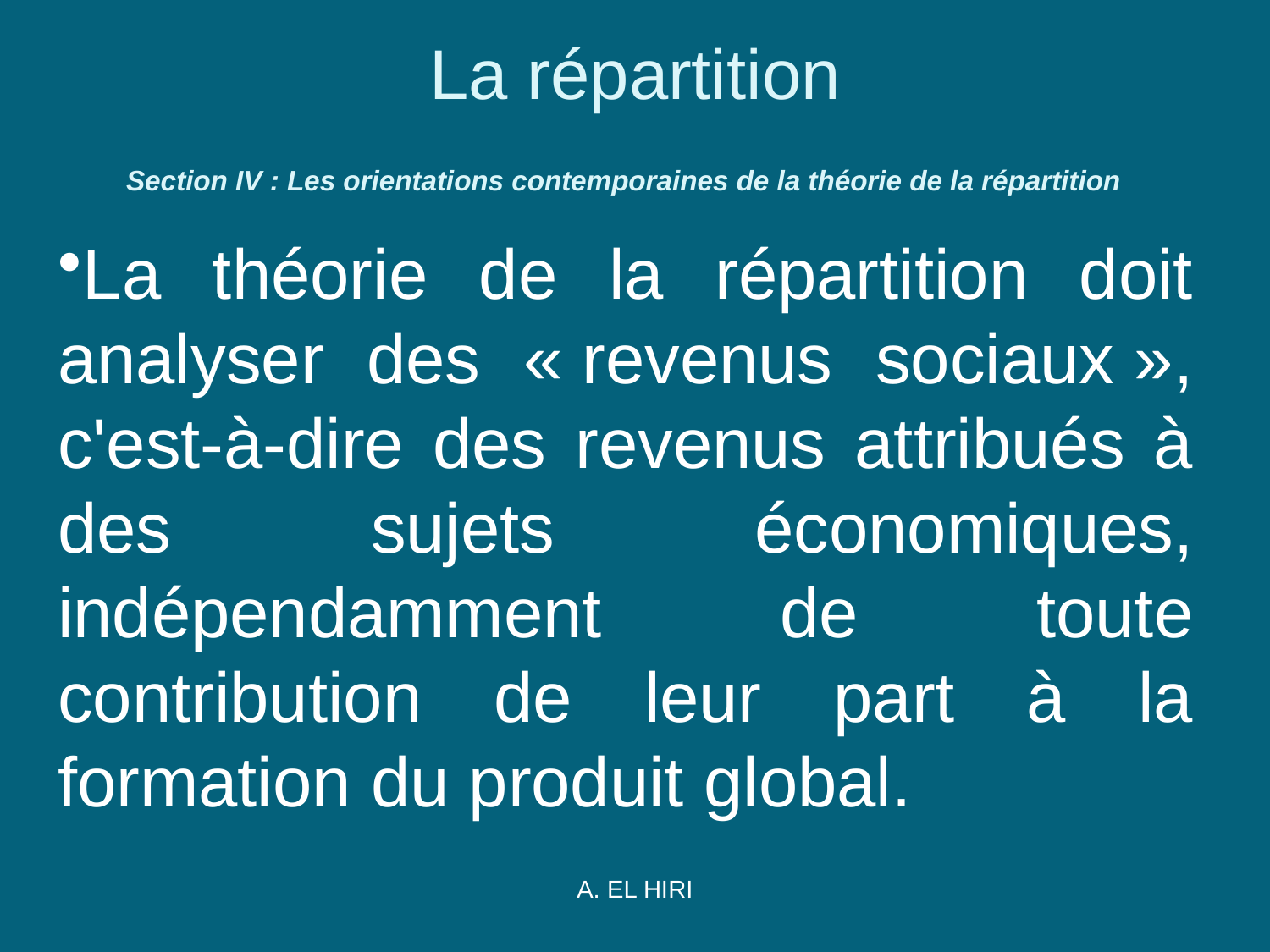

# La répartition Section IV : Les orientations contemporaines de la théorie de la répartition
La théorie de la répartition doit analyser des « revenus sociaux », c'est-à-dire des revenus attribués à des sujets économiques, indépendamment de toute contribution de leur part à la formation du produit global.
A. EL HIRI